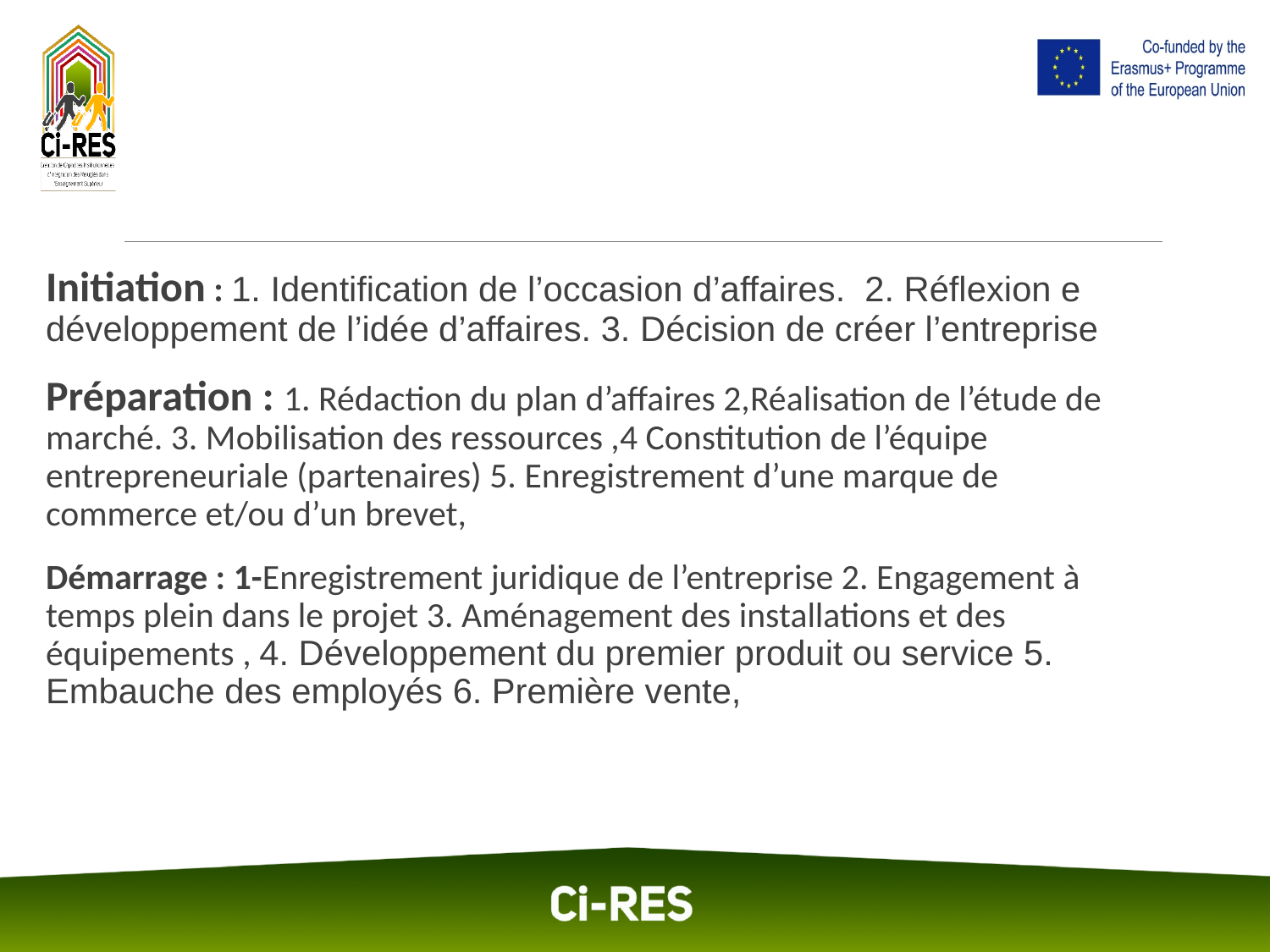

Initiation : 1. Identification de l’occasion d’affaires.  2. Réflexion e développement de l’idée d’affaires. 3. Décision de créer l’entreprise
Préparation : 1. Rédaction du plan d’affaires 2,Réalisation de l’étude de marché. 3. Mobilisation des ressources ,4 Constitution de l’équipe entrepreneuriale (partenaires) 5. Enregistrement d’une marque de commerce et/ou d’un brevet,
Démarrage : 1-Enregistrement juridique de l’entreprise 2. Engagement à temps plein dans le projet 3. Aménagement des installations et des équipements , 4. Développement du premier produit ou service 5. Embauche des employés 6. Première vente,